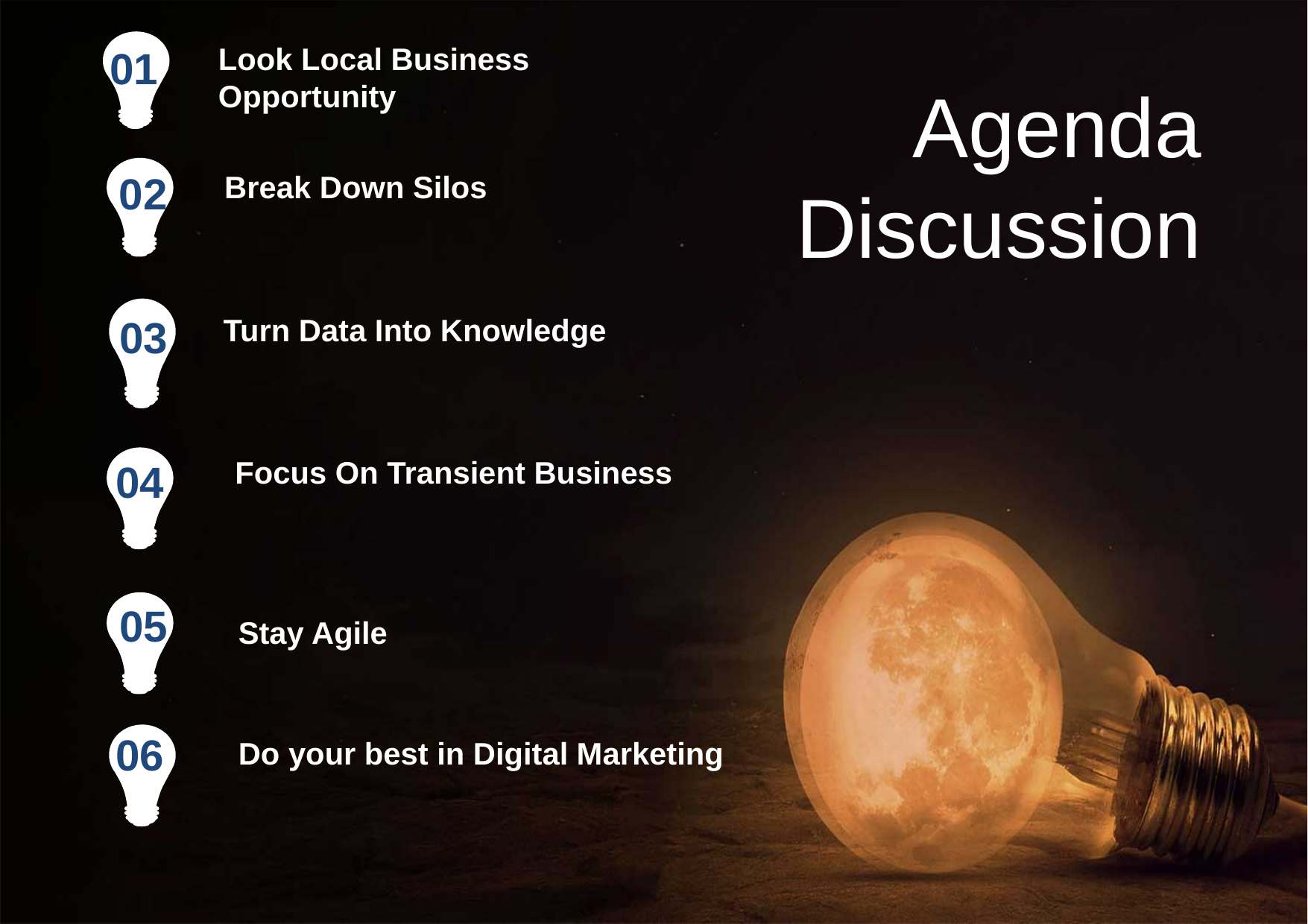

Look Local Business Opportunity
01
02
Break Down Silos
03
Turn Data Into Knowledge
Focus On Transient Business
04
Agenda Discussion

05
Stay Agile
06

Do your best in Digital Marketing